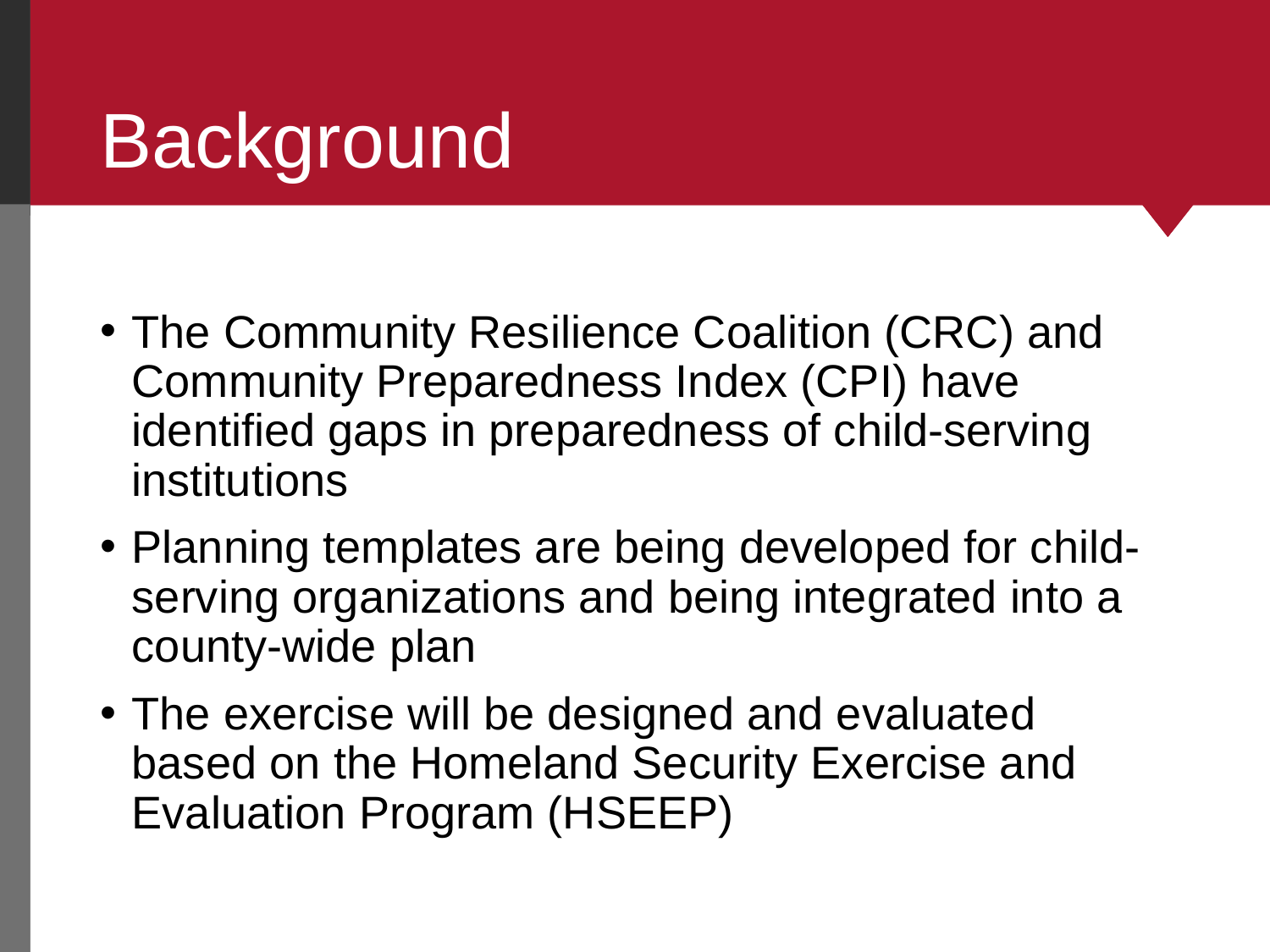

# Background

The Community Resilience Coalition (CRC) and Community Preparedness Index (CPI) have identified gaps in preparedness of child-serving institutions
Planning templates are being developed for child-serving organizations and being integrated into a county-wide plan
The exercise will be designed and evaluated based on the Homeland Security Exercise and Evaluation Program (HSEEP)